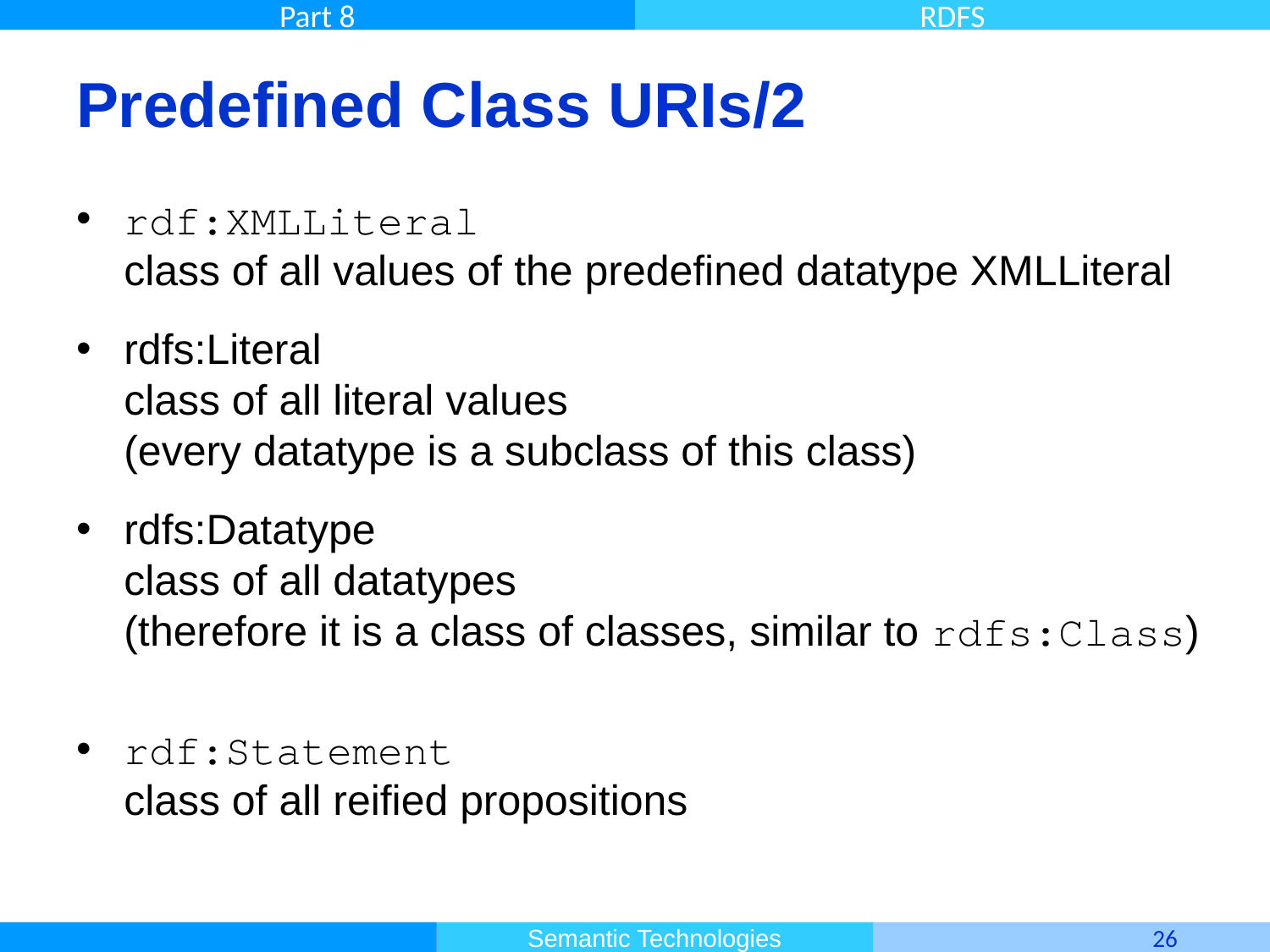

# Predefined Class URIs/2
rdf:XMLLiteral
class of all values of the predefined datatype XMLLiteral

rdfs:Literal
class of all literal values
(every datatype is a subclass of this class)

rdfs:Datatype
class of all datatypes
(therefore it is a class of classes, similar to rdfs:Class)

rdf:Statement
class of all reified propositions